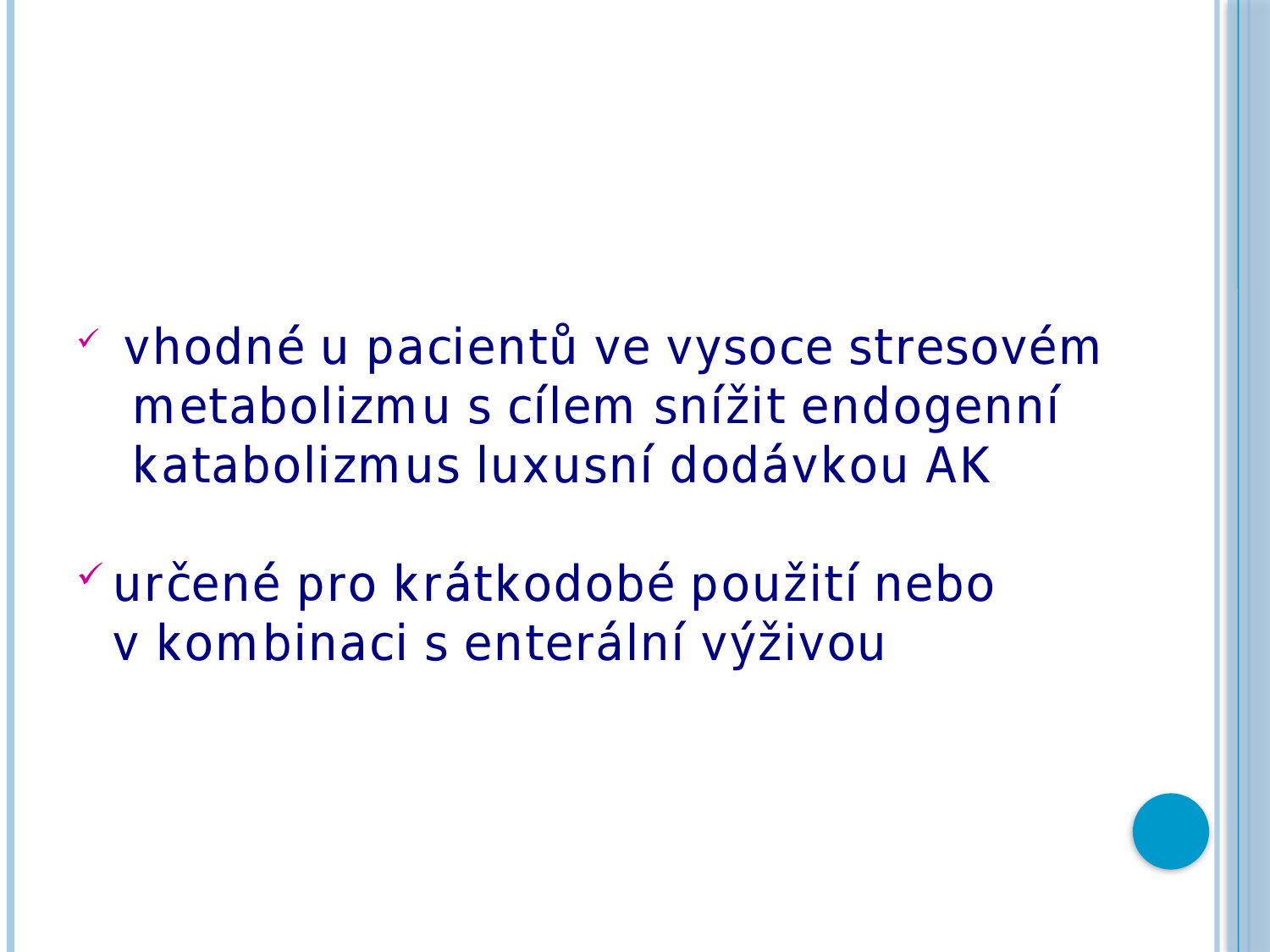

#

 vhodné u pacientů ve vysoce stresovém
    metabolizmu s cílem snížit endogenní
    katabolizmus luxusní dodávkou AK

určené pro krátkodobé použití nebo v kombinaci s enterální výživou